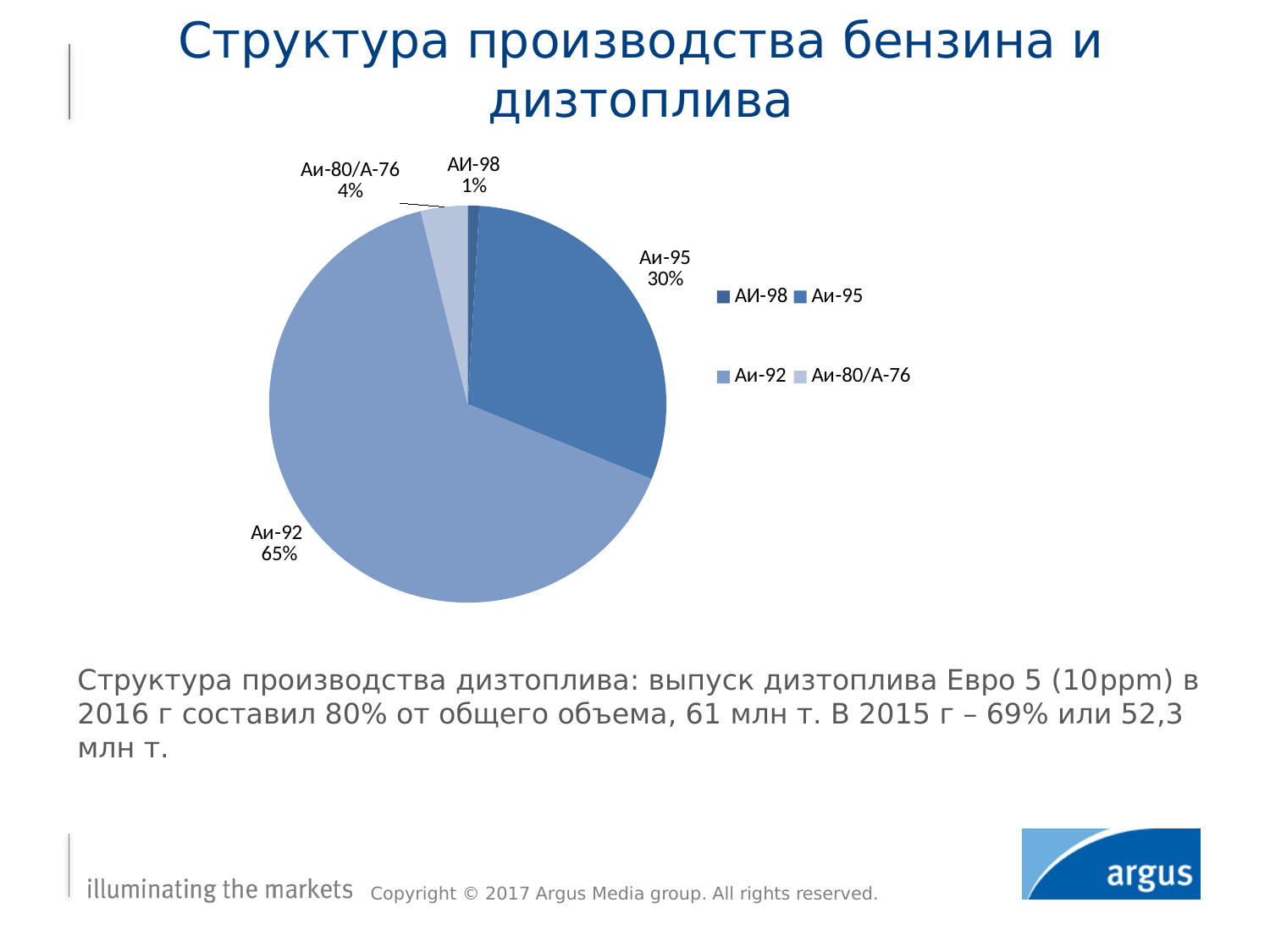

# Структура производства бензина и дизтоплива

### Chart

| Category |  |
|---|---|
| АИ-98 | 375.0 |
| Аи-95 | 12021.0 |
| Аи-92  | 25862.0 |
| Аи-80/А-76 | 1511.0 |
Структура производства дизтоплива: выпуск дизтоплива Евро 5 (10ppm) в 2016 г составил 80% от общего объема, 61 млн т. В 2015 г – 69% или 52,3 млн т.
Copyright © 2017 Argus Media group. All rights reserved.